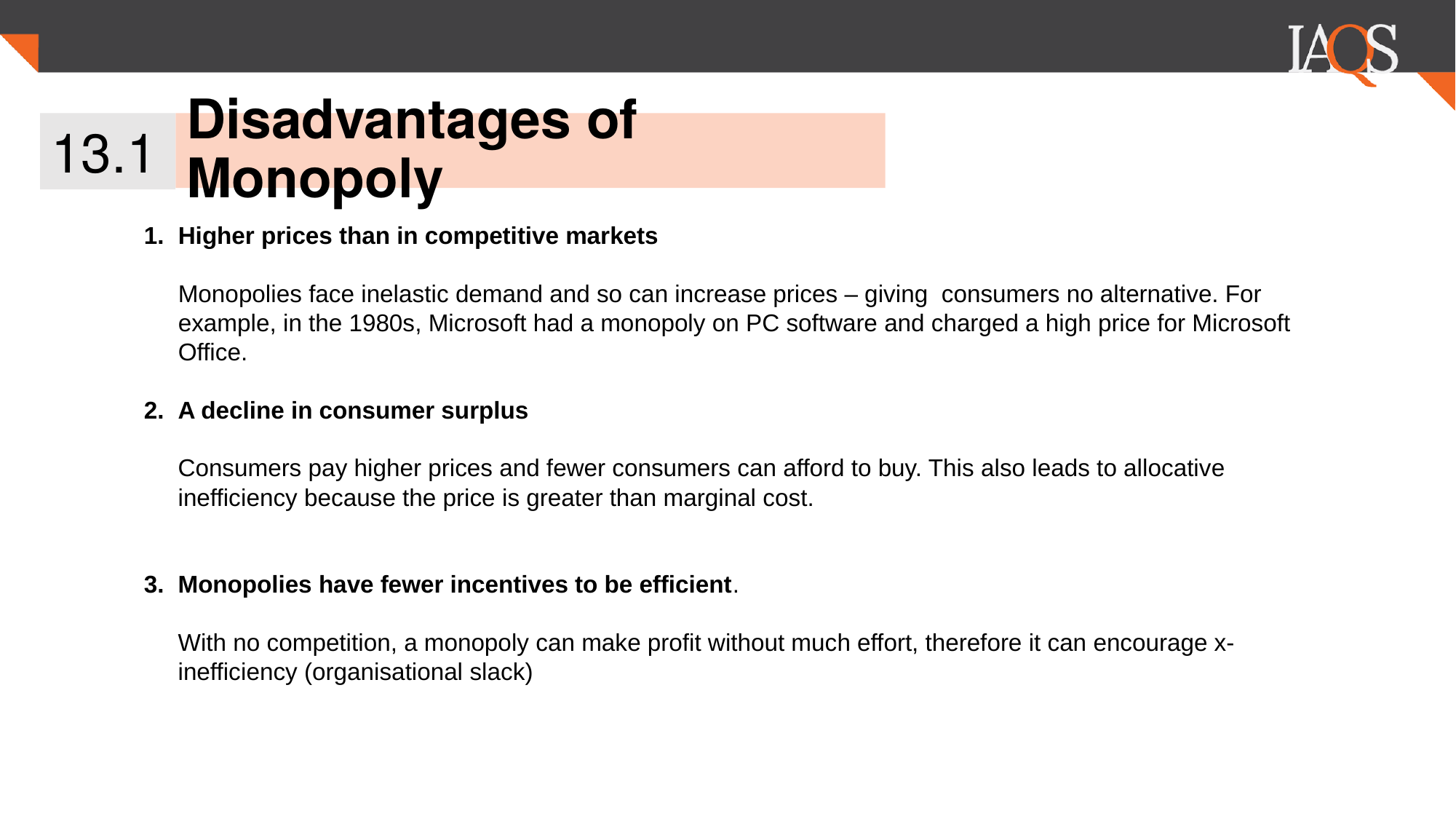

Disadvantages of Monopoly
13.1
Higher prices than in competitive markets
Monopolies face inelastic demand and so can increase prices – giving  consumers no alternative. For example, in the 1980s, Microsoft had a monopoly on PC software and charged a high price for Microsoft Office.

A decline in consumer surplus
Consumers pay higher prices and fewer consumers can afford to buy. This also leads to allocative inefficiency because the price is greater than marginal cost.

Monopolies have fewer incentives to be efficient.
With no competition, a monopoly can make profit without much effort, therefore it can encourage x-inefficiency (organisational slack)